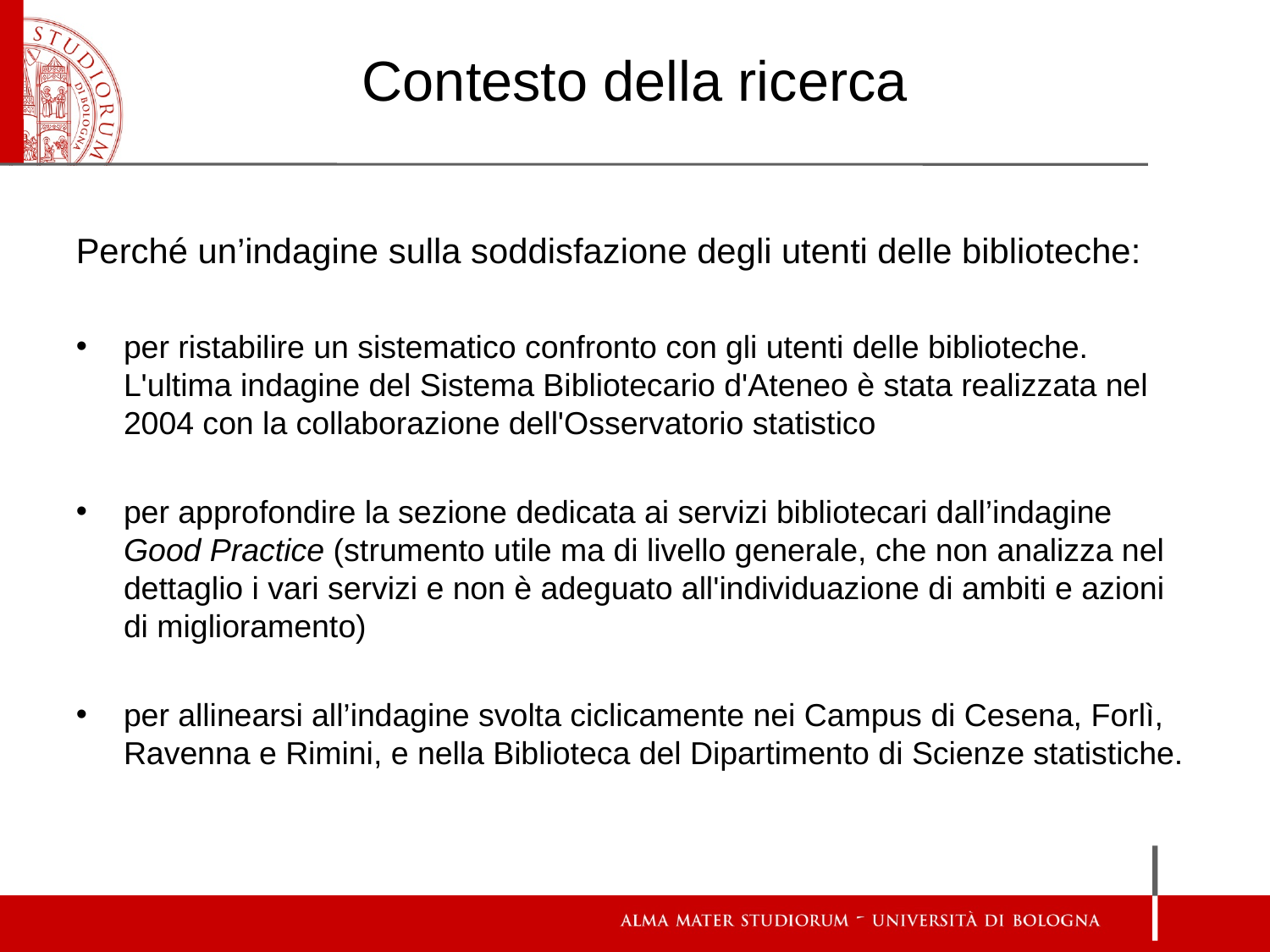

# Contesto della ricerca
Perché un’indagine sulla soddisfazione degli utenti delle biblioteche:

per ristabilire un sistematico confronto con gli utenti delle biblioteche. L'ultima indagine del Sistema Bibliotecario d'Ateneo è stata realizzata nel 2004 con la collaborazione dell'Osservatorio statistico

per approfondire la sezione dedicata ai servizi bibliotecari dall’indagine Good Practice (strumento utile ma di livello generale, che non analizza nel dettaglio i vari servizi e non è adeguato all'individuazione di ambiti e azioni di miglioramento)

per allinearsi all’indagine svolta ciclicamente nei Campus di Cesena, Forlì, Ravenna e Rimini, e nella Biblioteca del Dipartimento di Scienze statistiche.